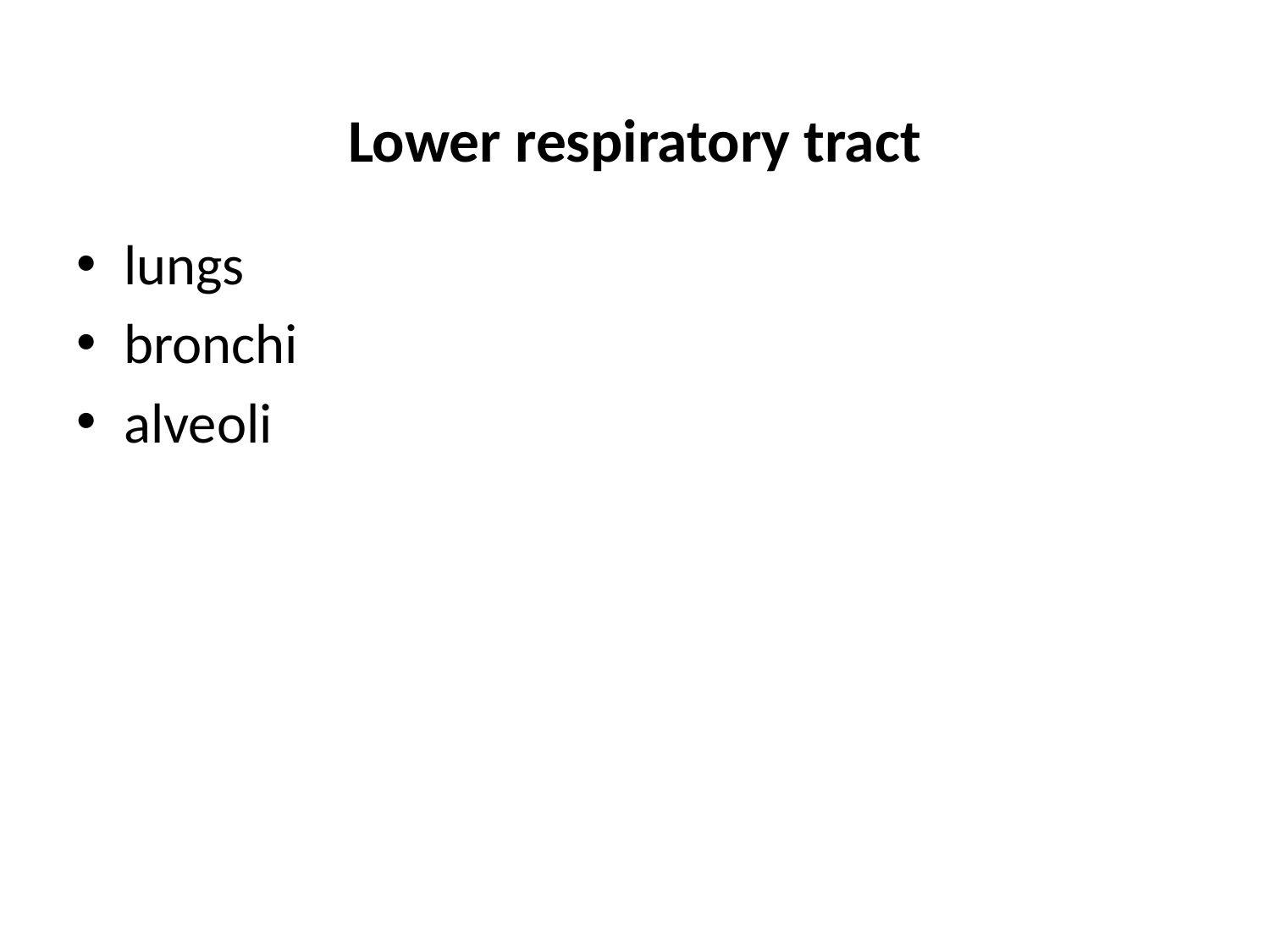

# Lower respiratory tract
lungs
bronchi
alveoli